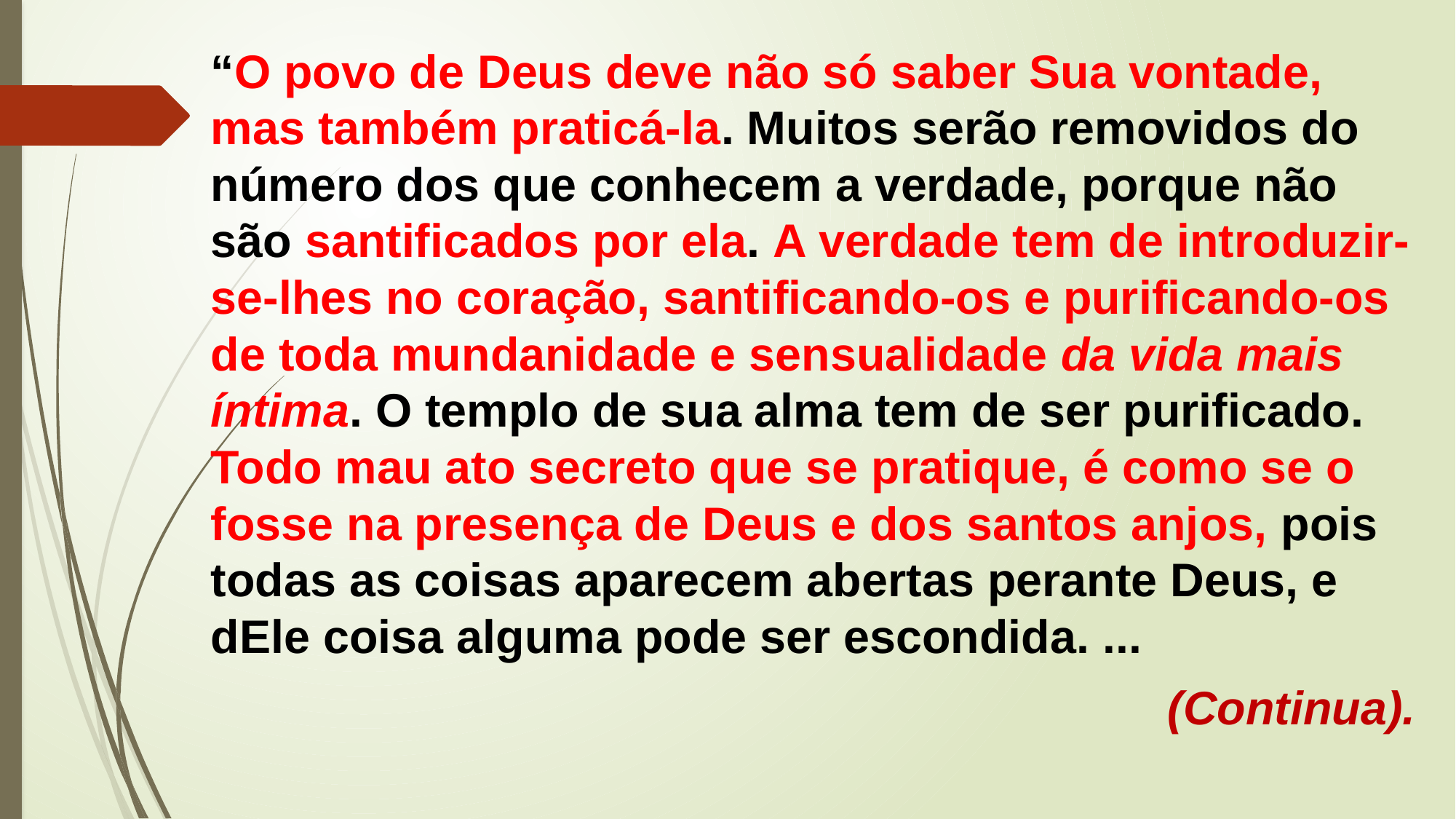

“O povo de Deus deve não só saber Sua vontade, mas também praticá-la. Muitos serão removidos do número dos que conhecem a verdade, porque não são santificados por ela. A verdade tem de introduzir-se-lhes no coração, santificando-os e purificando-os de toda mundanidade e sensualidade da vida mais íntima. O templo de sua alma tem de ser purificado. Todo mau ato secreto que se pratique, é como se o fosse na presença de Deus e dos santos anjos, pois todas as coisas aparecem abertas perante Deus, e dEle coisa alguma pode ser escondida. ...
(Continua).